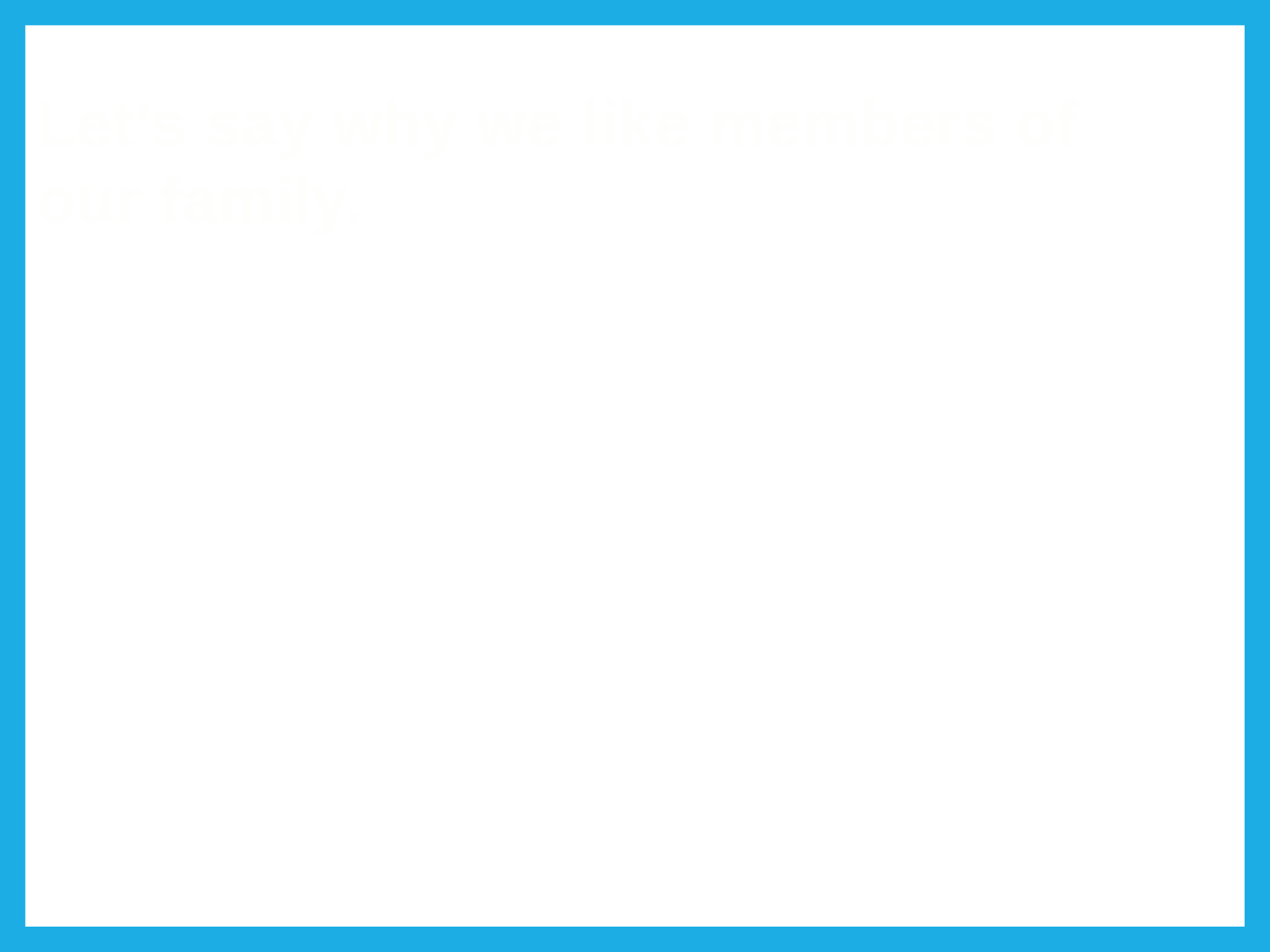

Let’s say why we like members of our family.